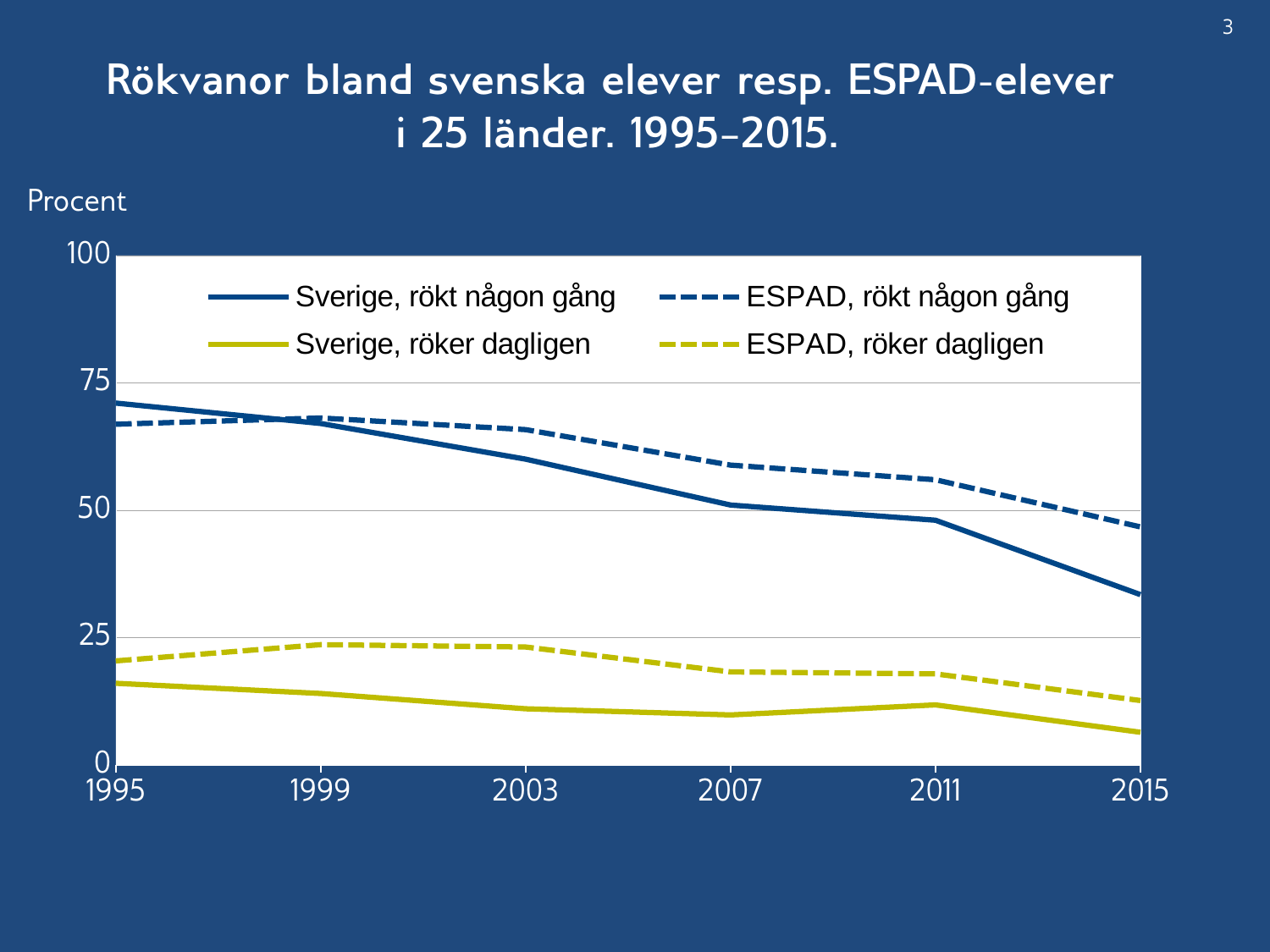

3
Rökvanor bland svenska elever resp. ESPAD-elever
i 25 länder. 1995–2015.
Procent

### Chart

| Category | Sverige, rökt någon gång | ESPAD, rökt någon gång | Sverige, röker dagligen | ESPAD, röker dagligen |
|---|---|---|---|---|
| 1995 | 71.0 | 66.85 | 16.0 | 20.4 |
| 1999 | 67.0 | 68.08333333333333 | 14.0 | 23.583333333333332 |
| 2003 | 60.0 | 65.8 | 11.0 | 23.12 |
| 2007 | 51.0 | 58.833333333333336 | 9.79153506001263 | 18.24004824078575 |
| 2011 | 48.0 | 55.96 | 11.7624071903087 | 17.846354797274294 |
| 2015 | 33.400000000000006 | 46.694399999999995 | 6.39 | 12.6144 |